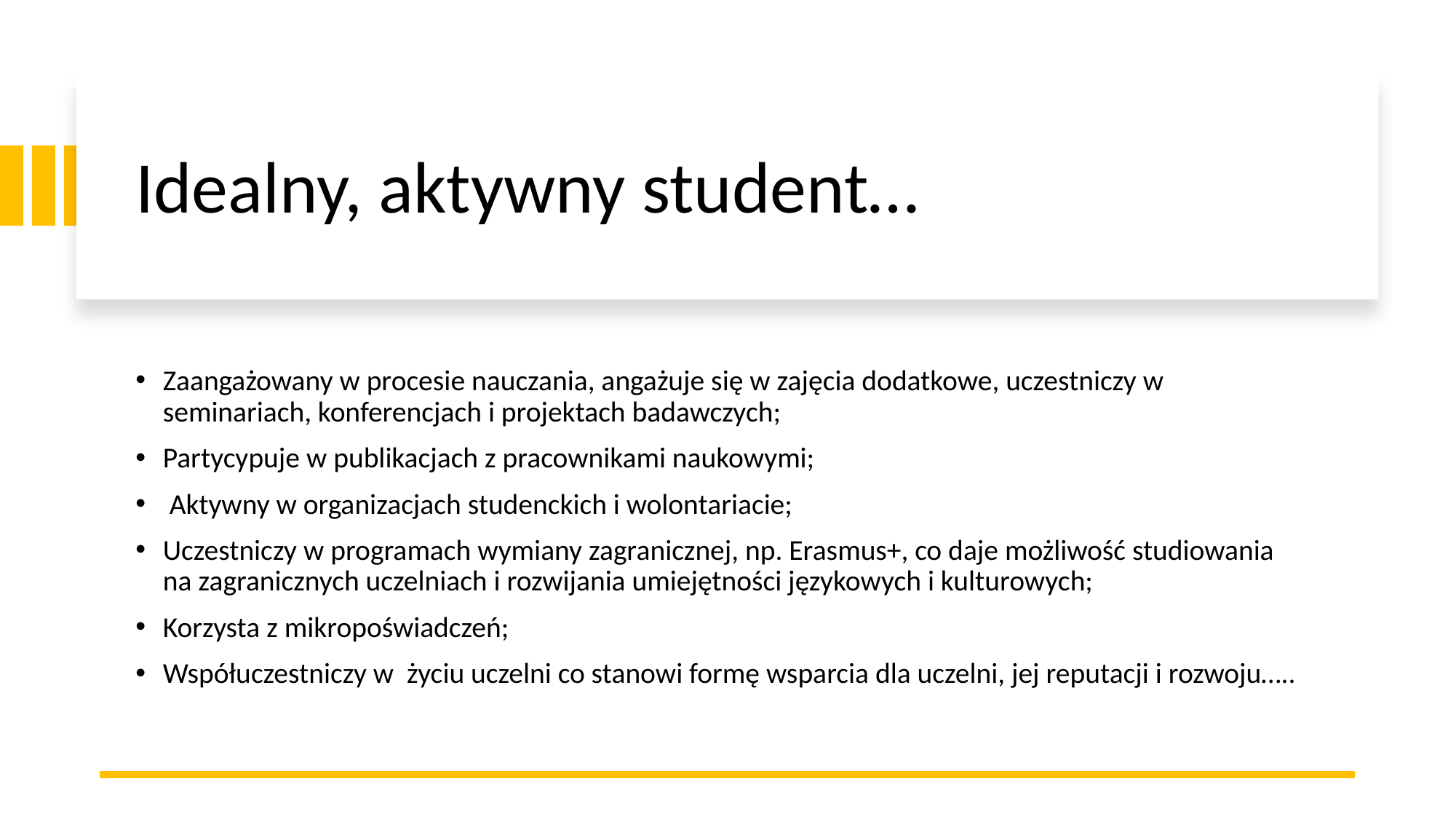

# Idealny, aktywny student…

Zaangażowany w procesie nauczania, angażuje się w zajęcia dodatkowe, uczestniczy w seminariach, konferencjach i projektach badawczych;
Partycypuje w publikacjach z pracownikami naukowymi;
 Aktywny w organizacjach studenckich i wolontariacie;
Uczestniczy w programach wymiany zagranicznej, np. Erasmus+, co daje możliwość studiowania na zagranicznych uczelniach i rozwijania umiejętności językowych i kulturowych;
Korzysta z mikropoświadczeń;
Współuczestniczy w  życiu uczelni co stanowi formę wsparcia dla uczelni, jej reputacji i rozwoju…..